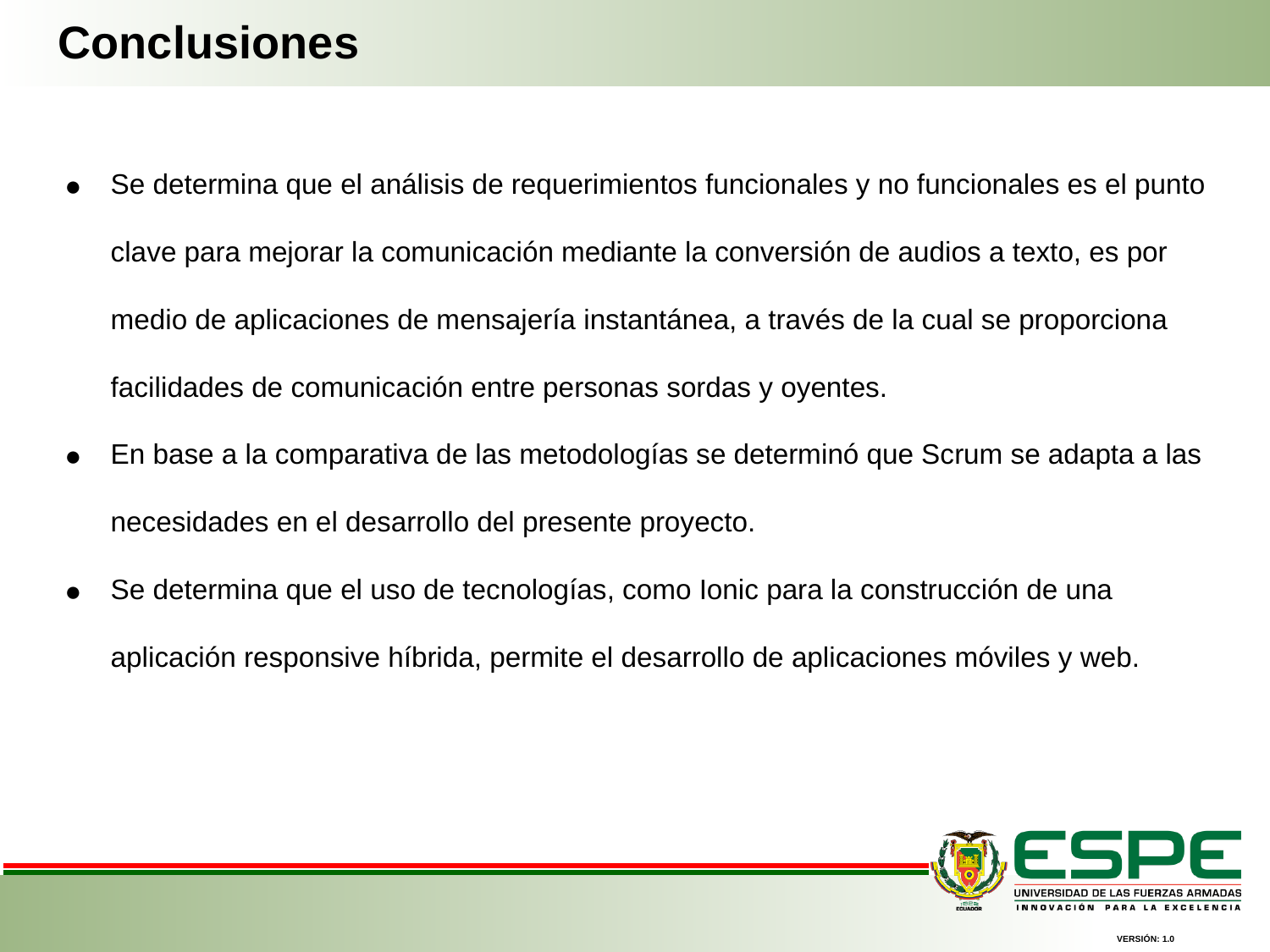

Conclusiones

Se determina que el análisis de requerimientos funcionales y no funcionales es el punto clave para mejorar la comunicación mediante la conversión de audios a texto, es por medio de aplicaciones de mensajería instantánea, a través de la cual se proporciona facilidades de comunicación entre personas sordas y oyentes.
En base a la comparativa de las metodologías se determinó que Scrum se adapta a las necesidades en el desarrollo del presente proyecto.
Se determina que el uso de tecnologías, como Ionic para la construcción de una aplicación responsive híbrida, permite el desarrollo de aplicaciones móviles y web.

VERSIÓN: 1.0